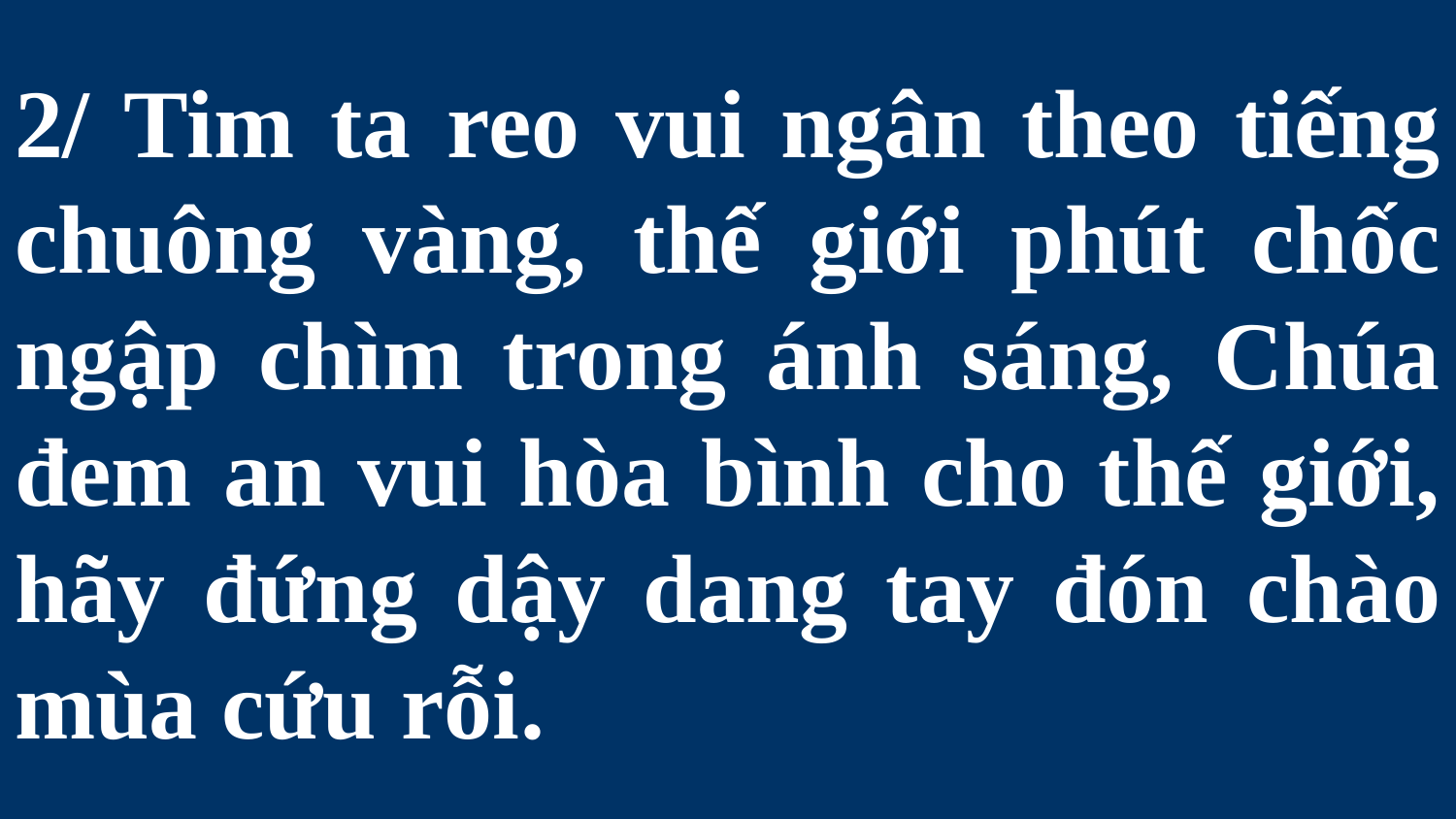

# 2/ Tim ta reo vui ngân theo tiếng chuông vàng, thế giới phút chốc ngập chìm trong ánh sáng, Chúa đem an vui hòa bình cho thế giới, hãy đứng dậy dang tay đón chào mùa cứu rỗi.